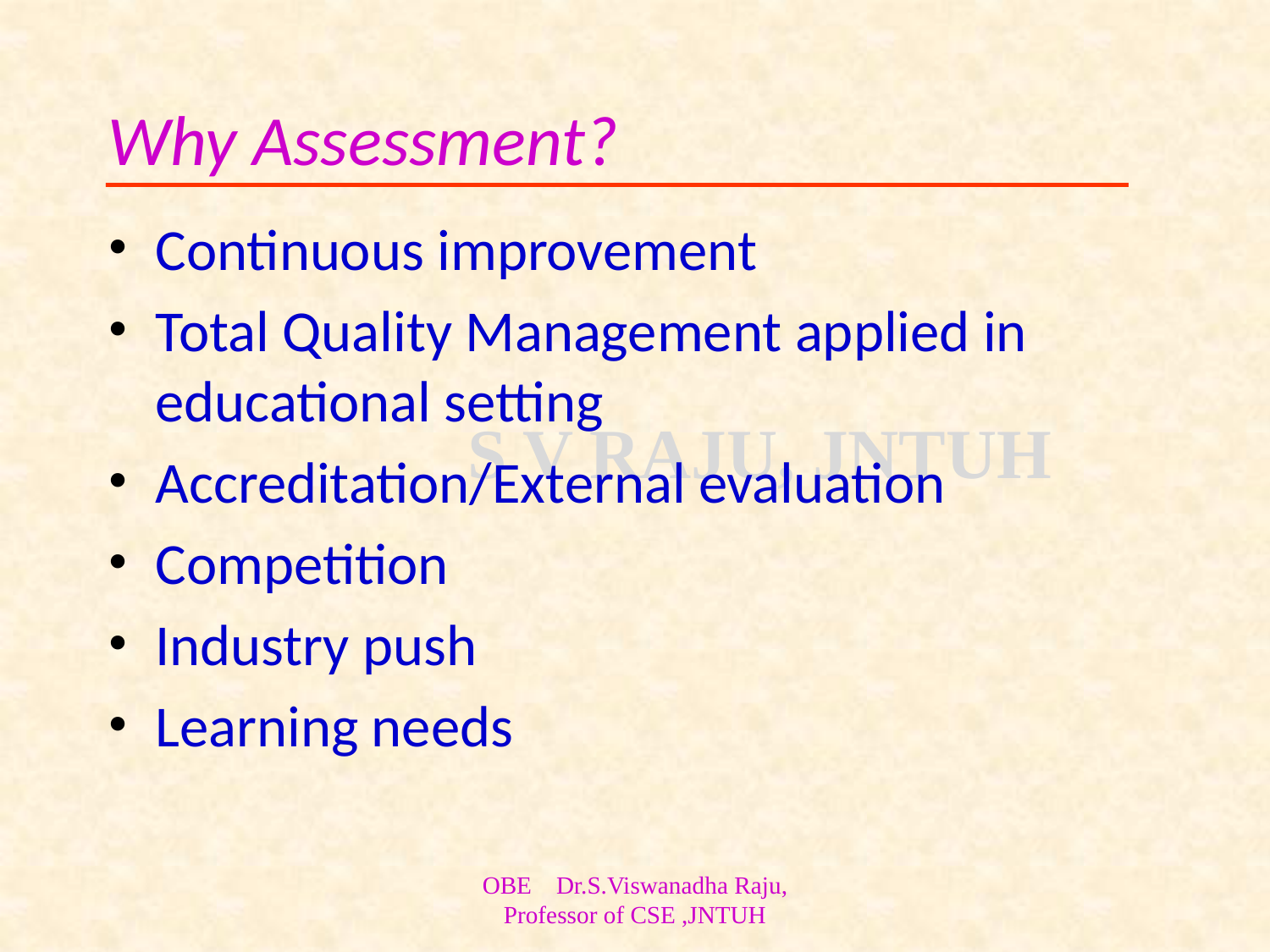

# Why Assessment?

Continuous improvement
Total Quality Management applied in educational setting
Accreditation/External evaluation
Competition
Industry push
Learning needs

OBE    Dr.S.Viswanadha Raju, Professor of CSE ,JNTUH